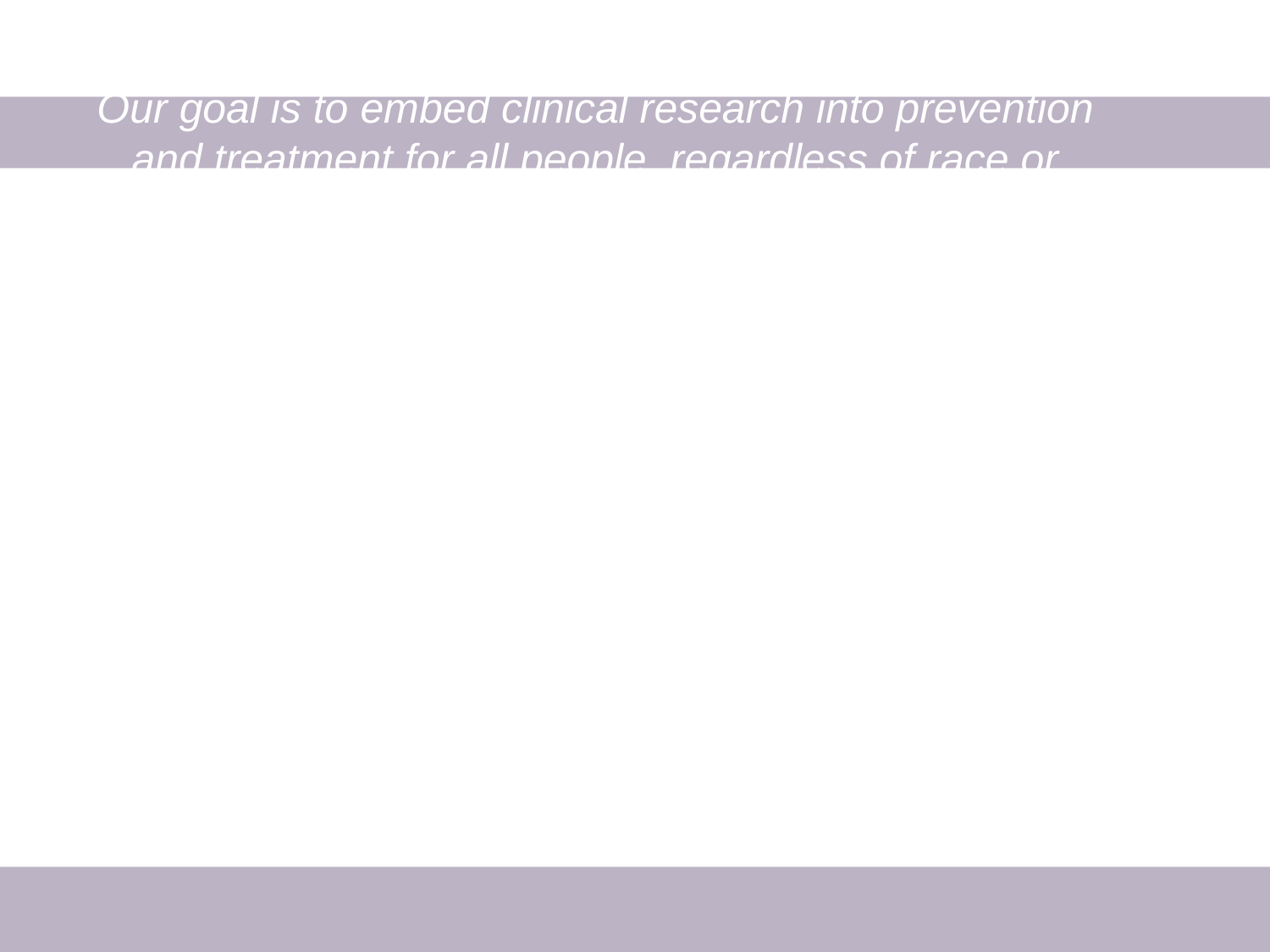

Our goal is to embed clinical research into prevention and treatment for all people, regardless of race or socioeconomic status—without exception

REMOVING
BARRIERS
BUILDING
BRIDGES